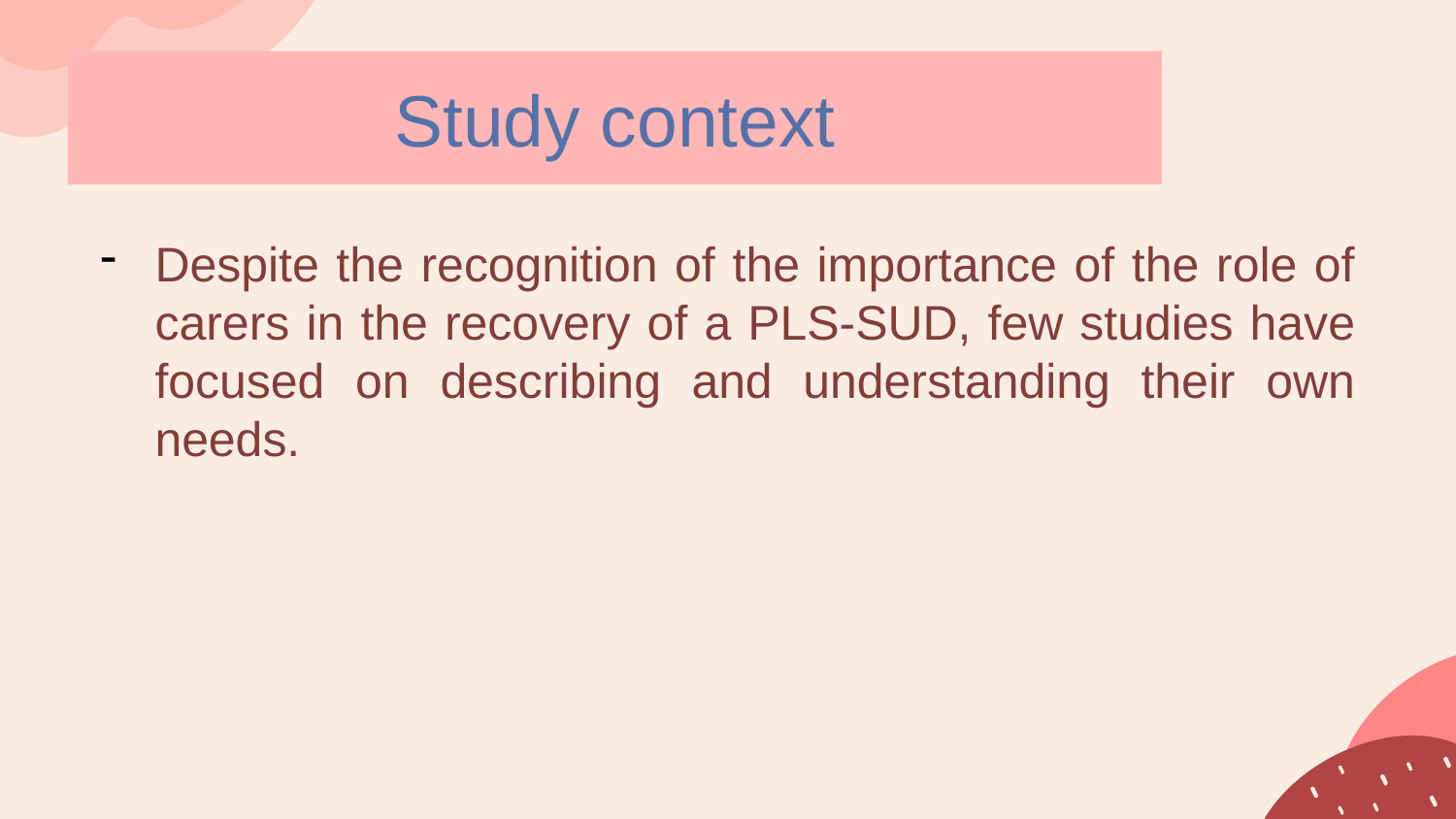

Study context
Despite the recognition of the importance of the role of carers in the recovery of a PLS-SUD, few studies have focused on describing and understanding their own needs.